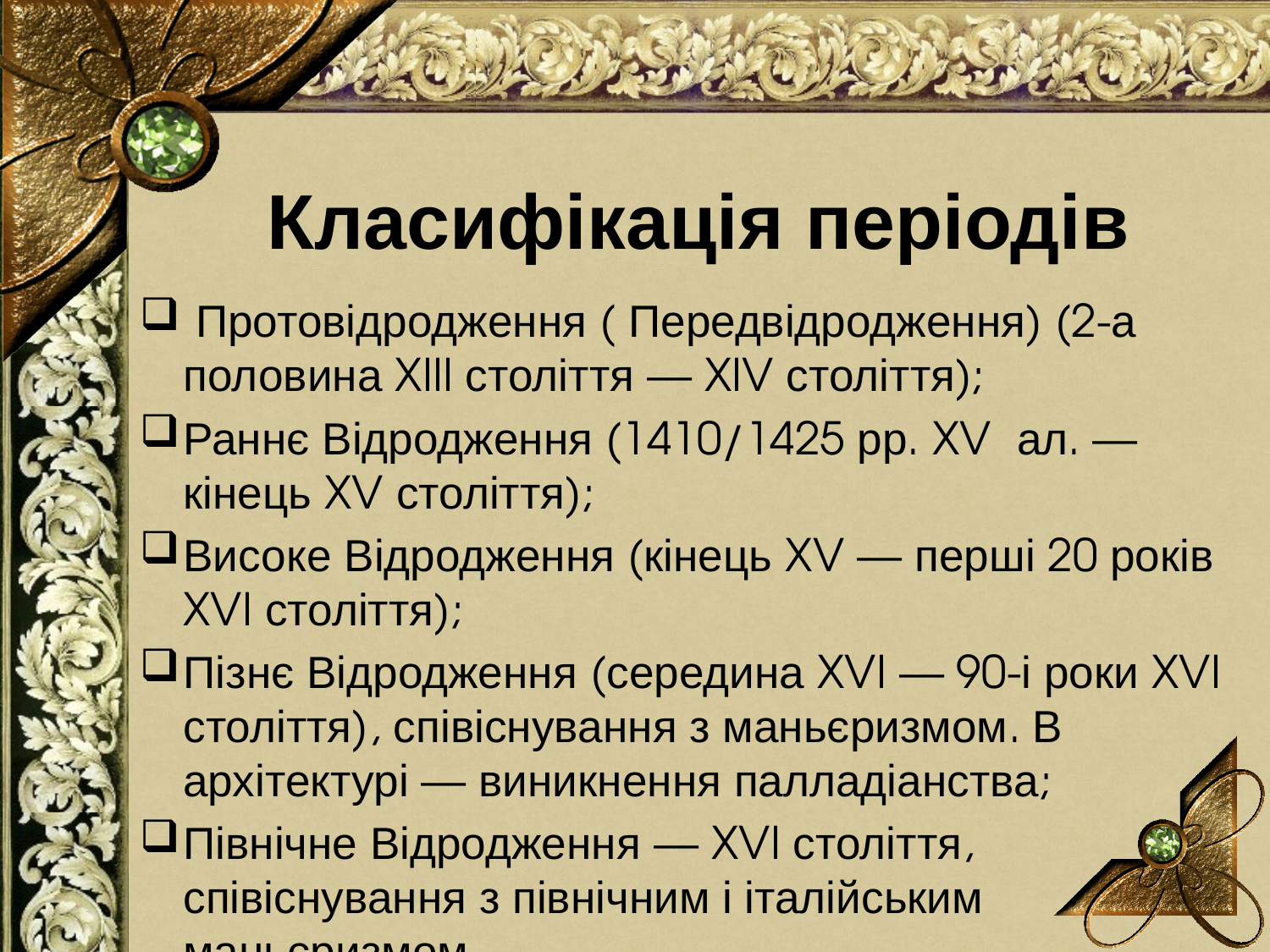

# Класифікація періодів
 Протовідродження ( Передвідродження) (2-а половина XIII століття — XIV століття);
Раннє Відродження (1410/1425 рр. XV  ал. — кінець XV століття);
Високе Відродження (кінець XV — перші 20 років XVI століття);
Пізнє Відродження (середина XVI — 90-і роки XVI століття), співіснування з маньєризмом. В архітектурі — виникнення палладіанства;
Північне Відродження — XVI століття, співіснування з північним і італійським маньєризмом.